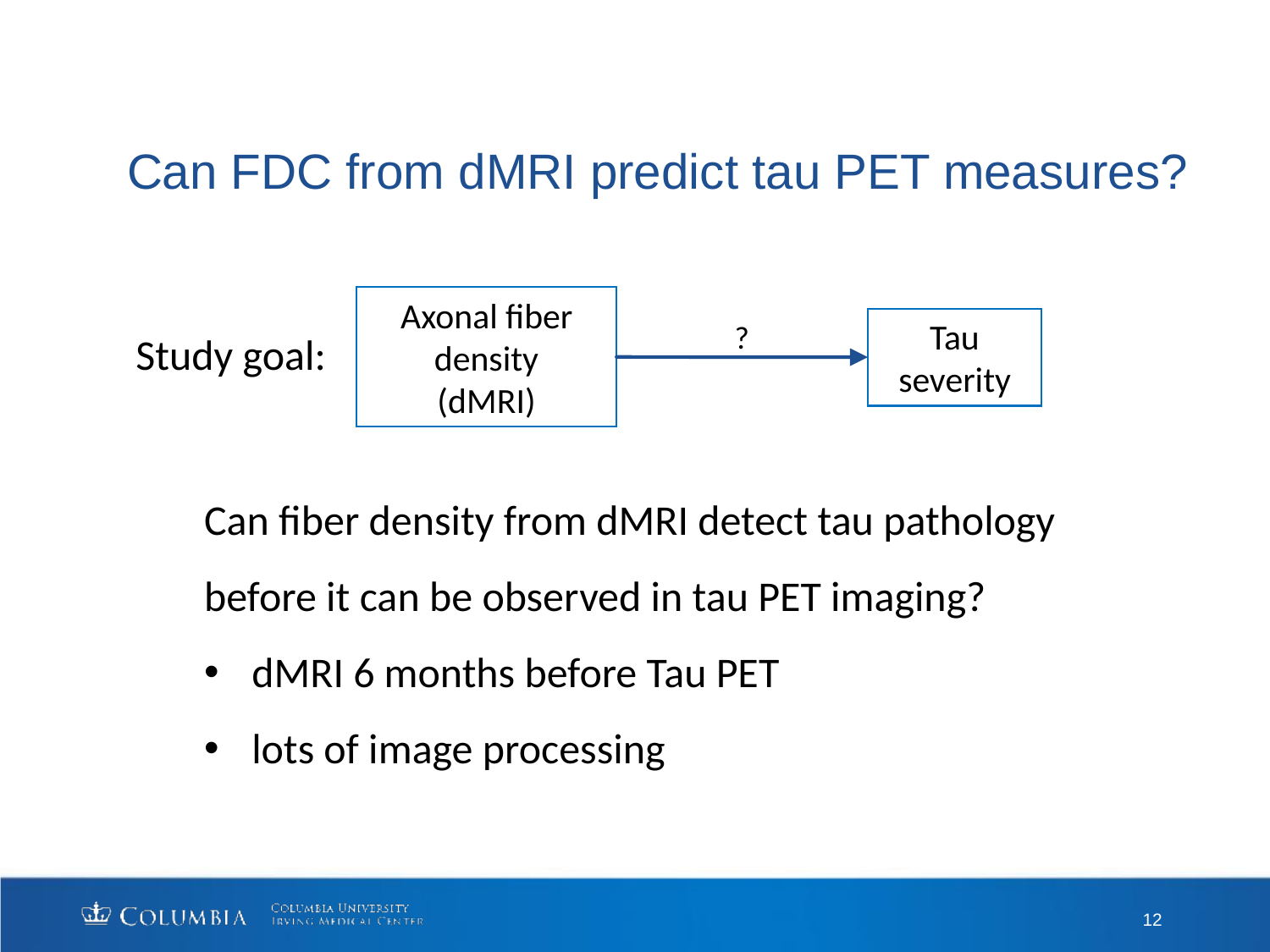

# Can FDC from dMRI predict tau PET measures?
Axonal fiber density
(dMRI)
Tau severity
?
Study goal:
Can fiber density from dMRI detect tau pathology before it can be observed in tau PET imaging?
dMRI 6 months before Tau PET
lots of image processing
12